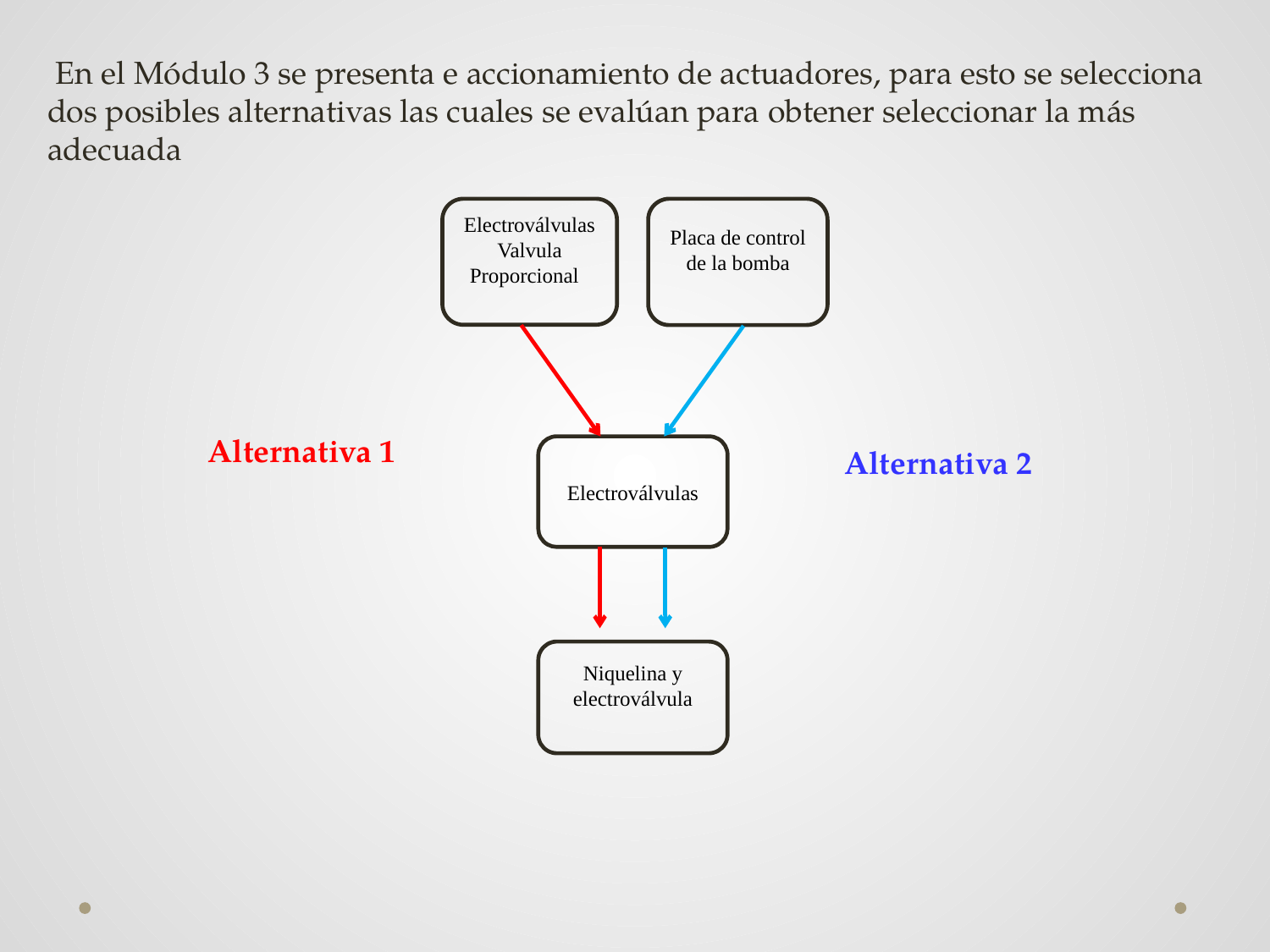

En el Módulo 3 se presenta e accionamiento de actuadores, para esto se selecciona dos posibles alternativas las cuales se evalúan para obtener seleccionar la más adecuada
Electroválvulas
Valvula Proporcional

Placa de control de la bomba

Alternativa 1
Electroválvulas
Alternativa 2
Niquelina y electroválvula